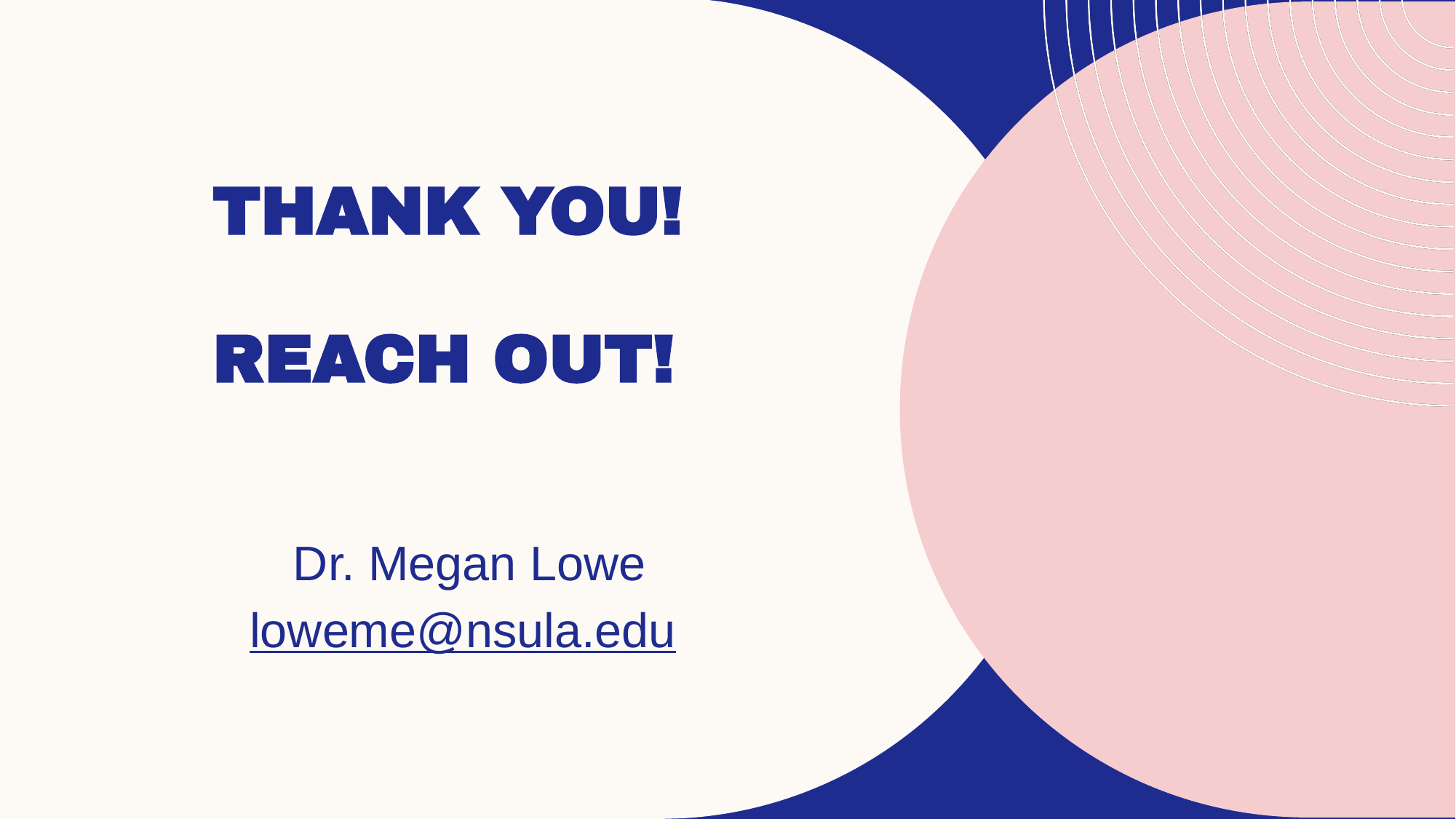

# THANK YOU! Reach out!
Dr. Megan Lowe
loweme@nsula.edu